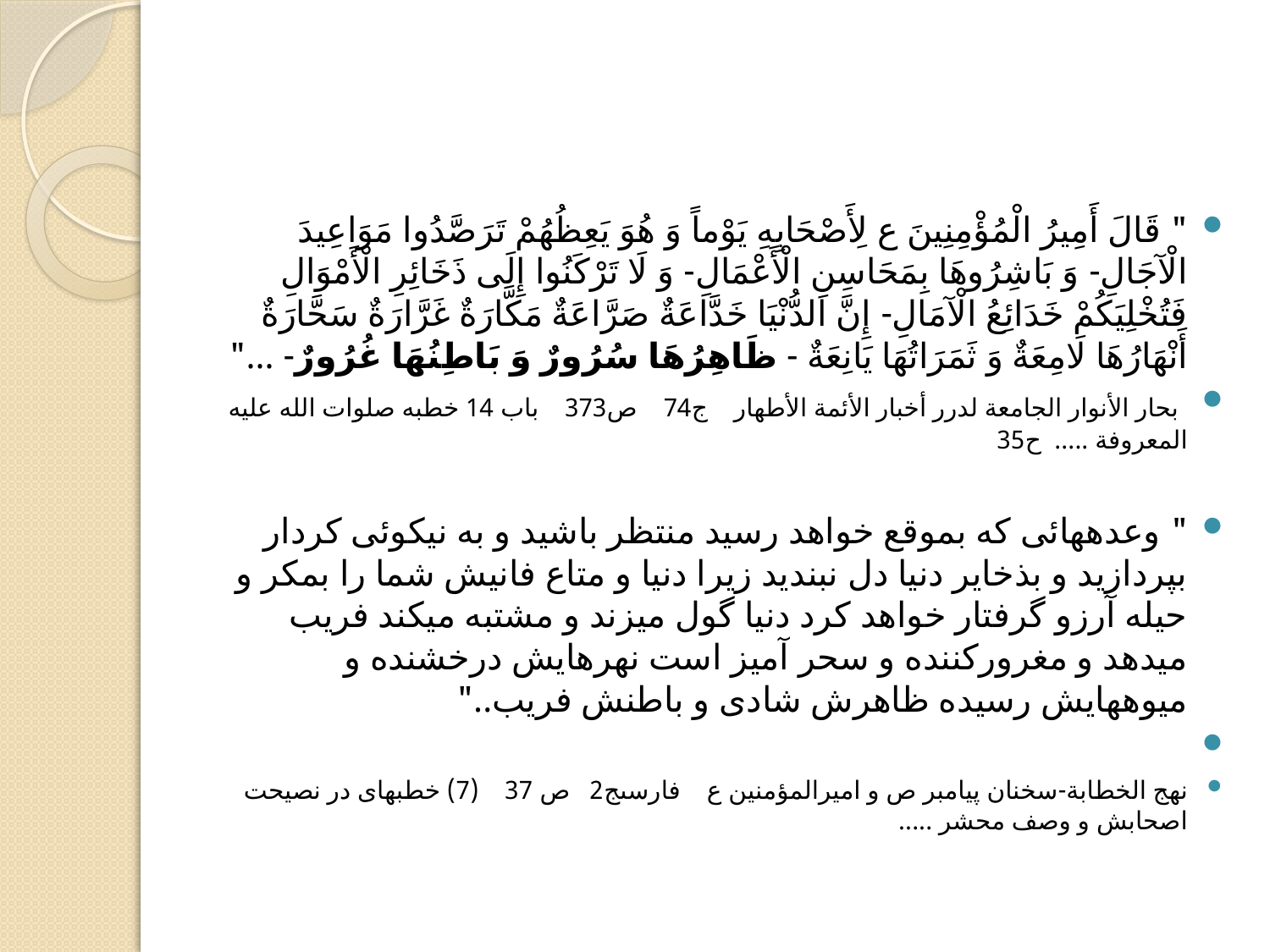

#
" قَالَ أَمِيرُ الْمُؤْمِنِينَ ع لِأَصْحَابِهِ يَوْماً وَ هُوَ يَعِظُهُمْ تَرَصَّدُوا مَوَاعِيدَ الْآجَالِ- وَ بَاشِرُوهَا بِمَحَاسِنِ الْأَعْمَالِ- وَ لَا تَرْكَنُوا إِلَى ذَخَائِرِ الْأَمْوَالِ فَتُخْلِيَكُمْ خَدَائِعُ الْآمَالِ- إِنَّ الدُّنْيَا خَدَّاعَةٌ صَرَّاعَةٌ مَكَّارَةٌ غَرَّارَةٌ سَحَّارَةٌ أَنْهَارُهَا لَامِعَةٌ وَ ثَمَرَاتُهَا يَانِعَةٌ - ظَاهِرُهَا سُرُورٌ وَ بَاطِنُهَا غُرُورٌ- ..."
 بحار الأنوار الجامعة لدرر أخبار الأئمة الأطهار    ج‏74    ص373    باب 14 خطبه صلوات الله عليه المعروفة .....  ح35

" وعده‏هائى كه بموقع خواهد رسيد منتظر باشيد و به نيكوئى كردار بپردازيد و بذخاير دنيا دل نبنديد زيرا دنيا و متاع فانيش شما را بمكر و حيله آرزو گرفتار خواهد كرد دنيا گول ميزند و مشتبه ميكند فريب ميدهد و مغروركننده و سحر آميز است نهرهايش درخشنده و ميوه‏هايش رسيده ظاهرش شادى و باطنش فريب.."

نهج الخطابة-سخنان پيامبر ص و اميرالمؤمنين ع    فارسى‏ج‏2   ص 37    (7) خطبه‏اى در نصيحت اصحابش و وصف محشر .....